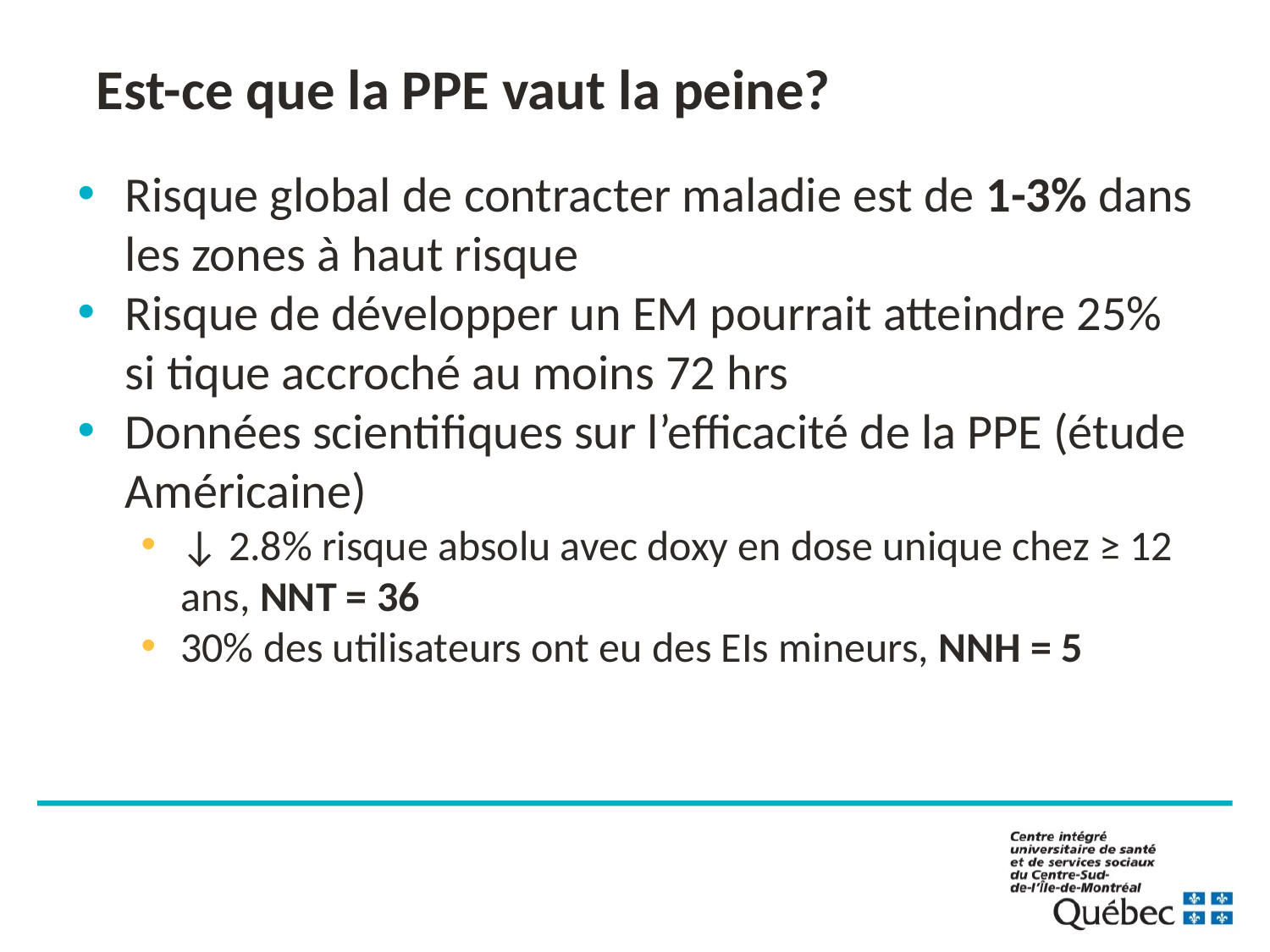

# Est-ce que la PPE vaut la peine?
Risque global de contracter maladie est de 1-3% dans les zones à haut risque
Risque de développer un EM pourrait atteindre 25% si tique accroché au moins 72 hrs
Données scientifiques sur l’efficacité de la PPE (étude Américaine)
↓ 2.8% risque absolu avec doxy en dose unique chez ≥ 12 ans, NNT = 36
30% des utilisateurs ont eu des EIs mineurs, NNH = 5